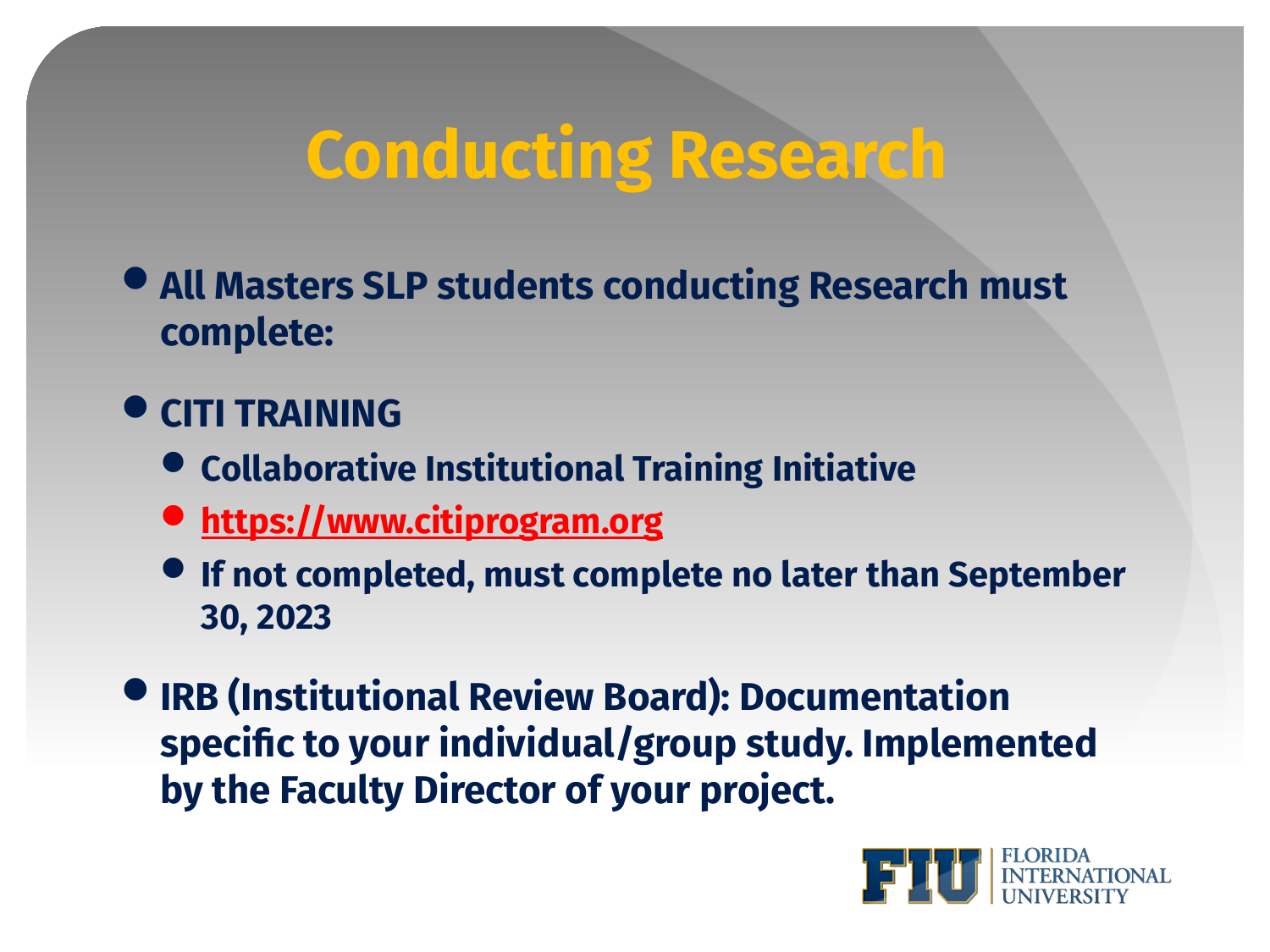

# Conducting Research
All Masters SLP students conducting Research must complete:
CITI TRAINING
Collaborative Institutional Training Initiative
https://www.citiprogram.org
If not completed, must complete no later than September 30, 2023
IRB (Institutional Review Board): Documentation specific to your individual/group study. Implemented by the Faculty Director of your project.